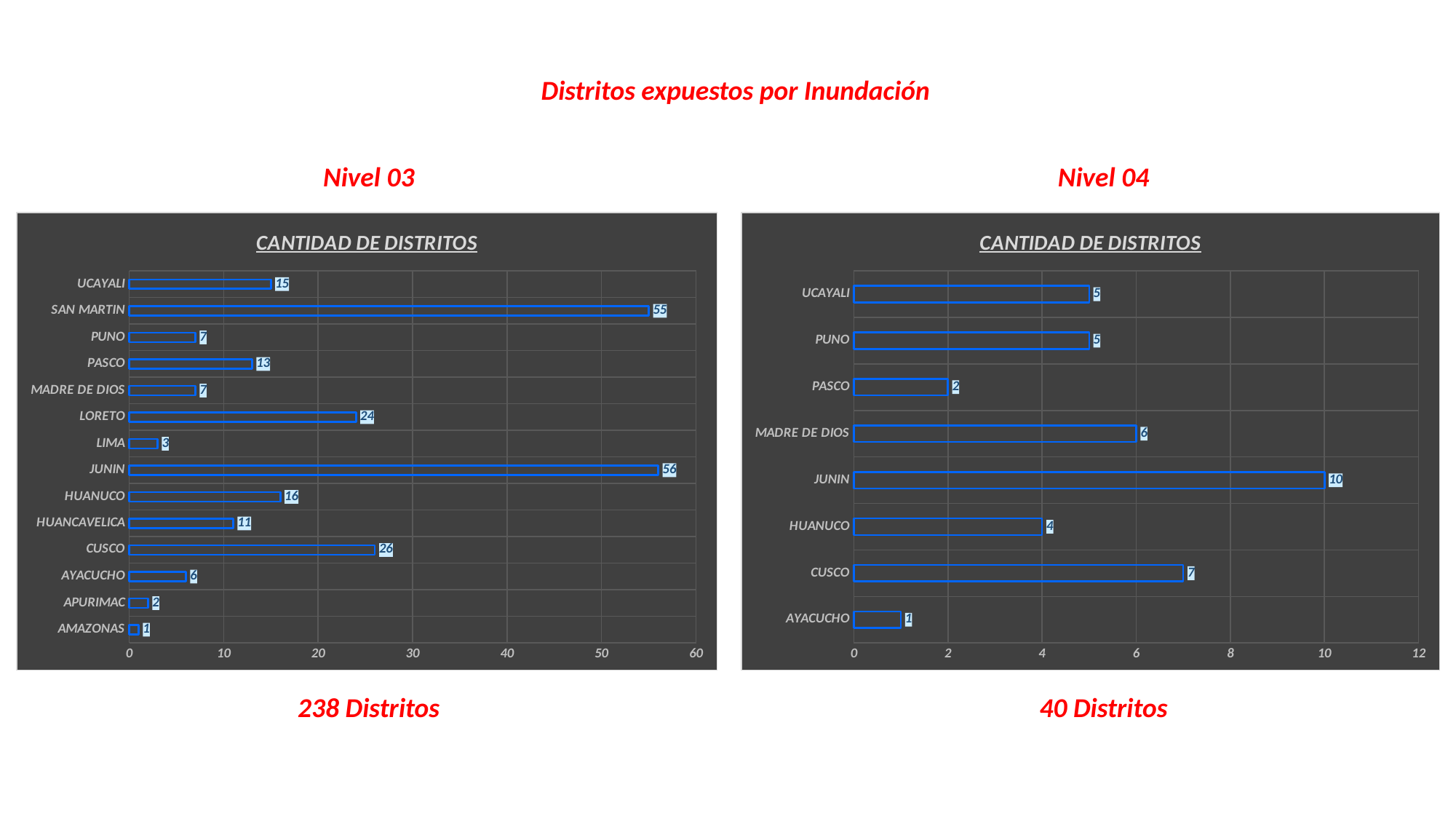

Distritos expuestos por Inundación
Nivel 03
Nivel 04

### Chart: CANTIDAD DE DISTRITOS

| Category | CANTIDAD DE DISTRITOS |
|---|---|
| AMAZONAS | 1.0 |
| APURIMAC | 2.0 |
| AYACUCHO | 6.0 |
| CUSCO | 26.0 |
| HUANCAVELICA | 11.0 |
| HUANUCO | 16.0 |
| JUNIN | 56.0 |
| LIMA | 3.0 |
| LORETO | 24.0 |
| MADRE DE DIOS | 7.0 |
| PASCO | 13.0 |
| PUNO | 7.0 |
| SAN MARTIN | 55.0 |
| UCAYALI | 15.0 |

### Chart: CANTIDAD DE DISTRITOS

| Category | CANTIDAD DE DISTRITOS |
|---|---|
| AYACUCHO | 1.0 |
| CUSCO | 7.0 |
| HUANUCO | 4.0 |
| JUNIN | 10.0 |
| MADRE DE DIOS | 6.0 |
| PASCO | 2.0 |
| PUNO | 5.0 |
| UCAYALI | 5.0 |
238 Distritos
40 Distritos